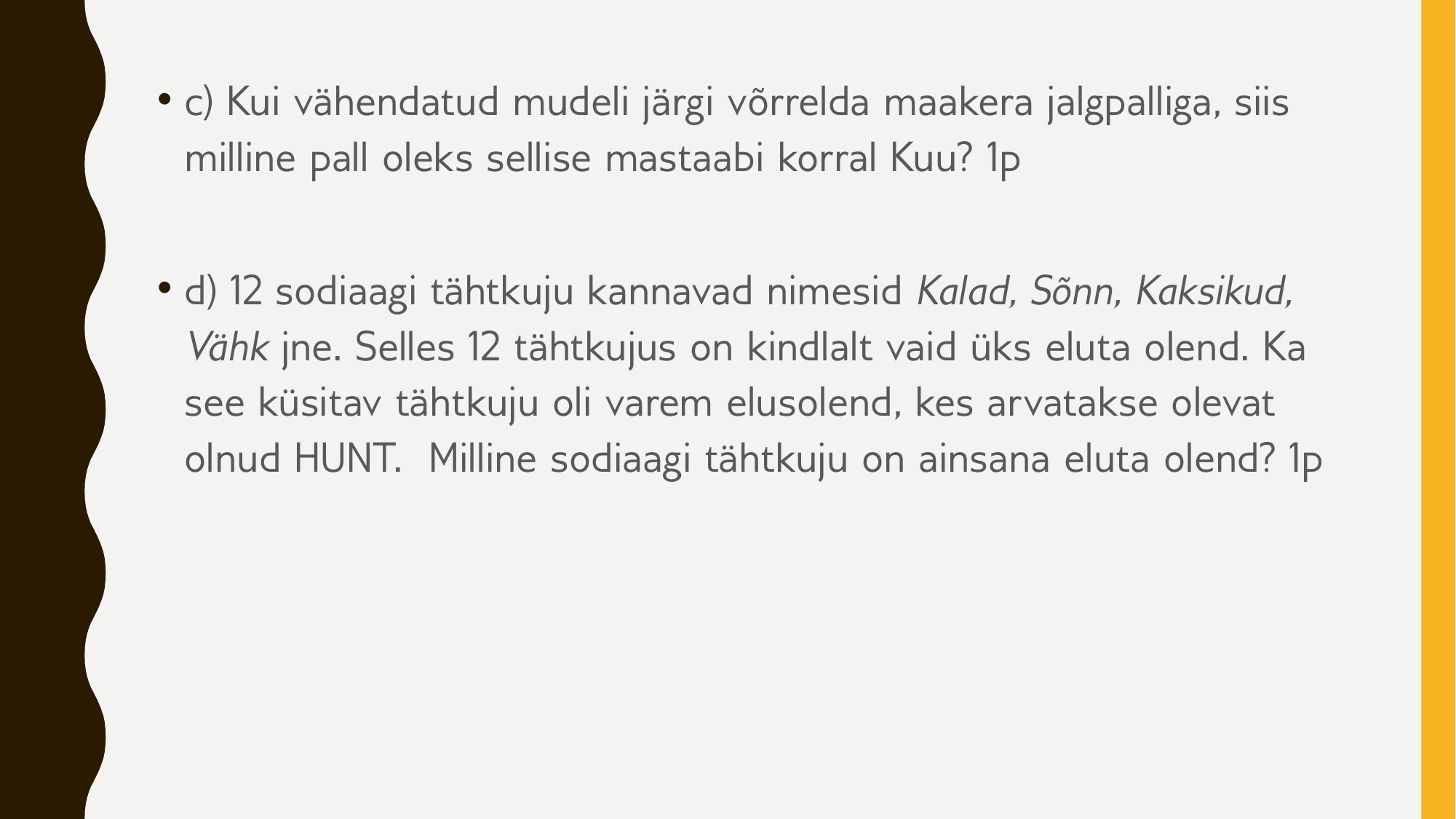

c) Kui vähendatud mudeli järgi võrrelda maakera jalgpalliga, siis milline pall oleks sellise mastaabi korral Kuu? 1p

d) 12 sodiaagi tähtkuju kannavad nimesid Kalad, Sõnn, Kaksikud, Vähk jne. Selles 12 tähtkujus on kindlalt vaid üks eluta olend. Ka see küsitav tähtkuju oli varem elusolend, kes arvatakse olevat olnud HUNT.  Milline sodiaagi tähtkuju on ainsana eluta olend? 1p